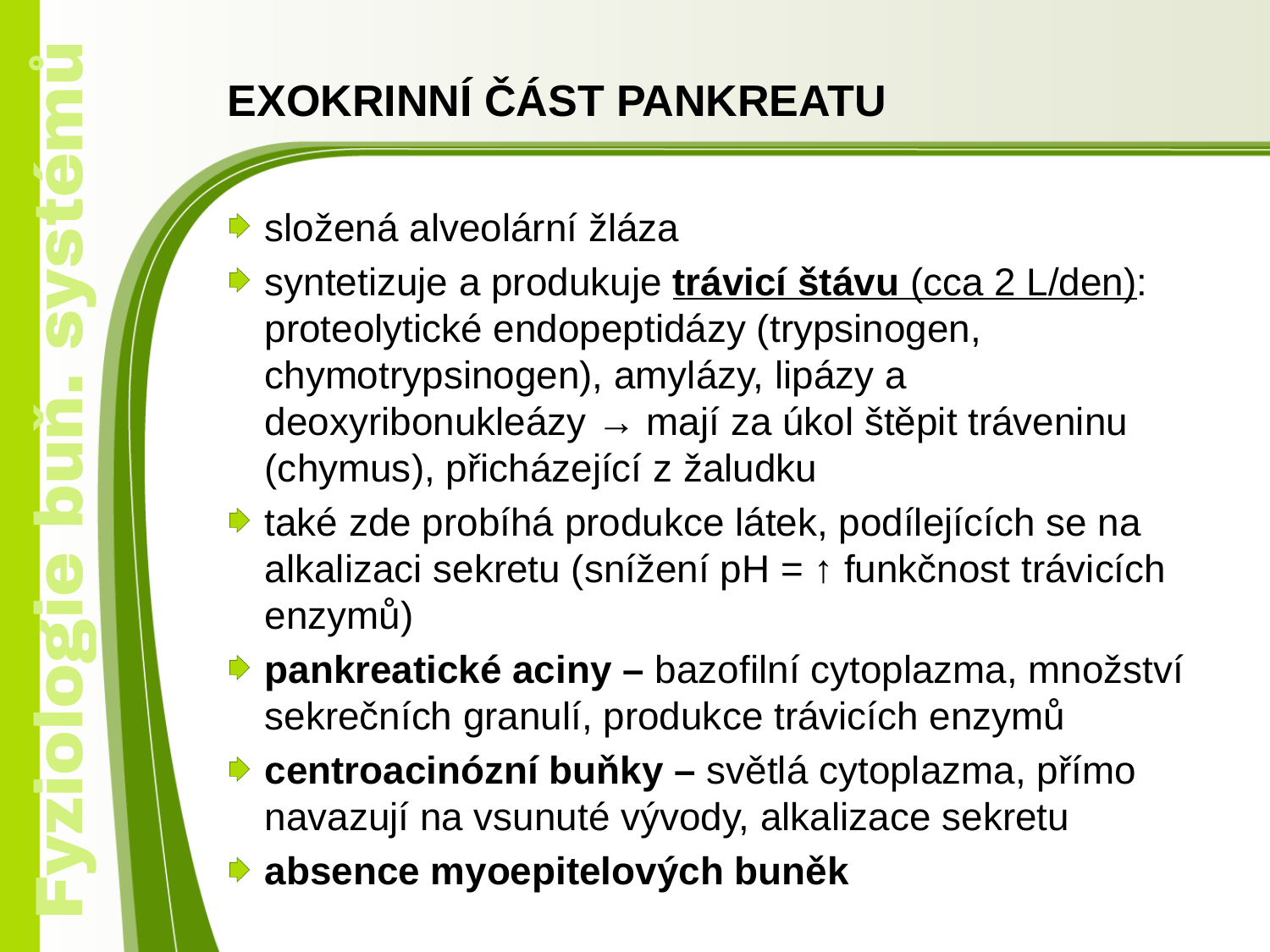

# EXOKRINNÍ ČÁST PANKREATU
složená alveolární žláza
syntetizuje a produkuje trávicí štávu (cca 2 L/den): proteolytické endopeptidázy (trypsinogen, chymotrypsinogen), amylázy, lipázy a deoxyribonukleázy → mají za úkol štěpit tráveninu (chymus), přicházející z žaludku
také zde probíhá produkce látek, podílejících se na alkalizaci sekretu (snížení pH = ↑ funkčnost trávicích enzymů)
pankreatické aciny – bazofilní cytoplazma, množství sekrečních granulí, produkce trávicích enzymů
centroacinózní buňky – světlá cytoplazma, přímo navazují na vsunuté vývody, alkalizace sekretu
absence myoepitelových buněk